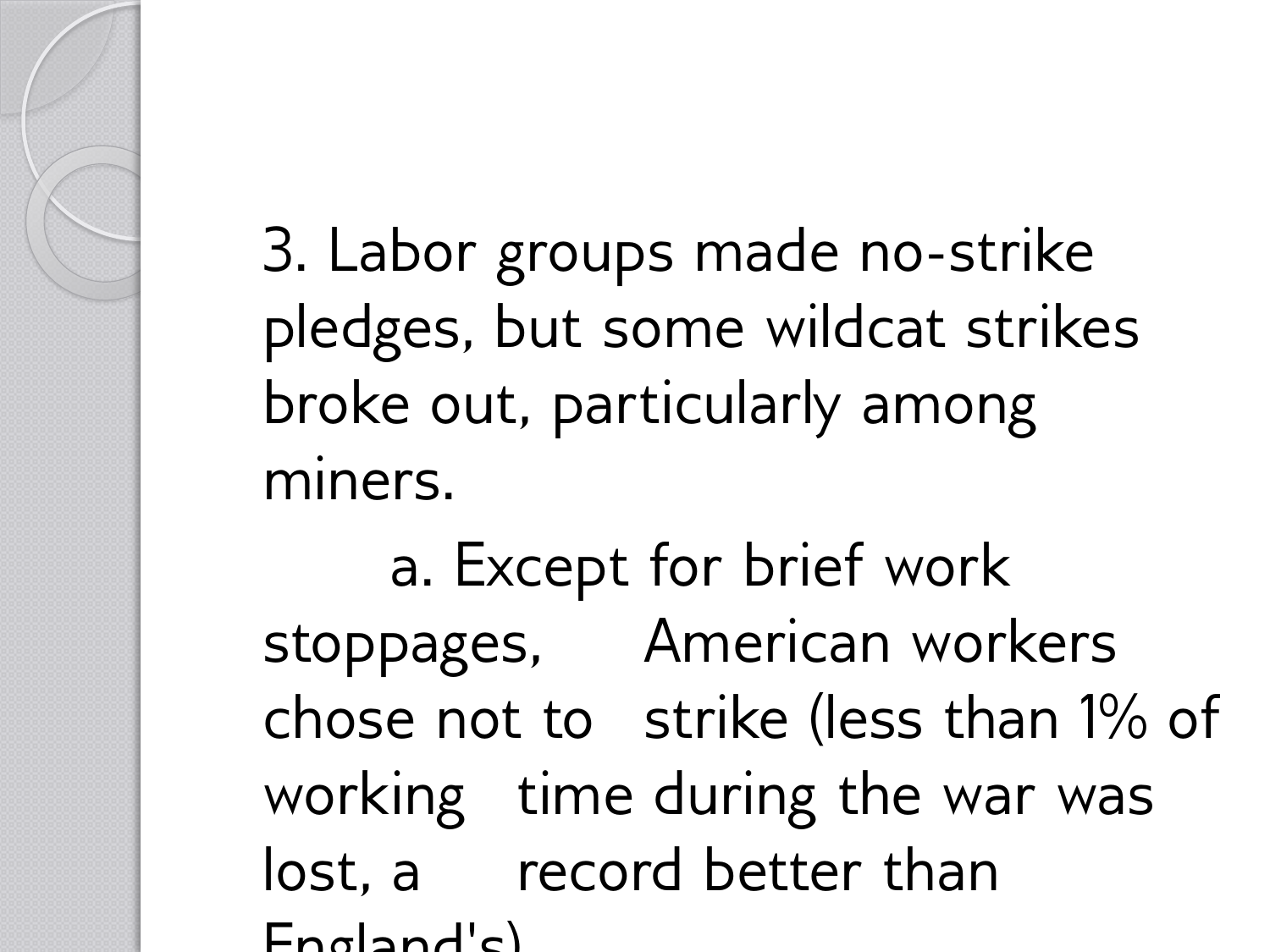

#
 	3. Labor groups made no-strike pledges, but some wildcat strikes broke out, particularly among miners.
		a. Except for brief work stoppages, 	American workers chose not to 	strike (less than 1% of working 	time during the war was lost, a 	record better than England's).